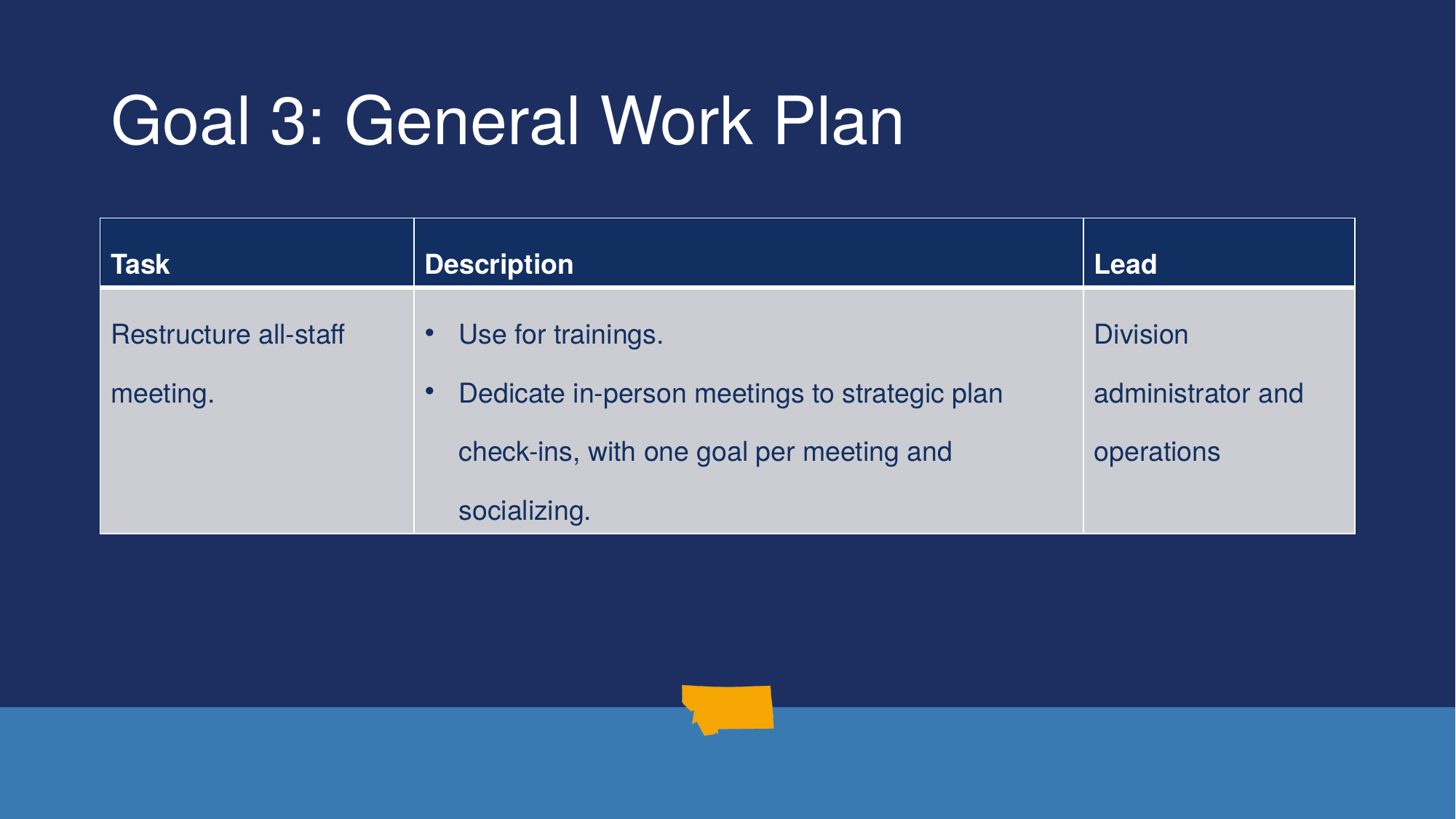

# Goal 3: General Work Plan
| Task | Description | Lead |
| --- | --- | --- |
| Restructure all-staff meeting. | Use for trainings. Dedicate in-person meetings to strategic plan check-ins, with one goal per meeting and socializing. | Division administrator and operations |